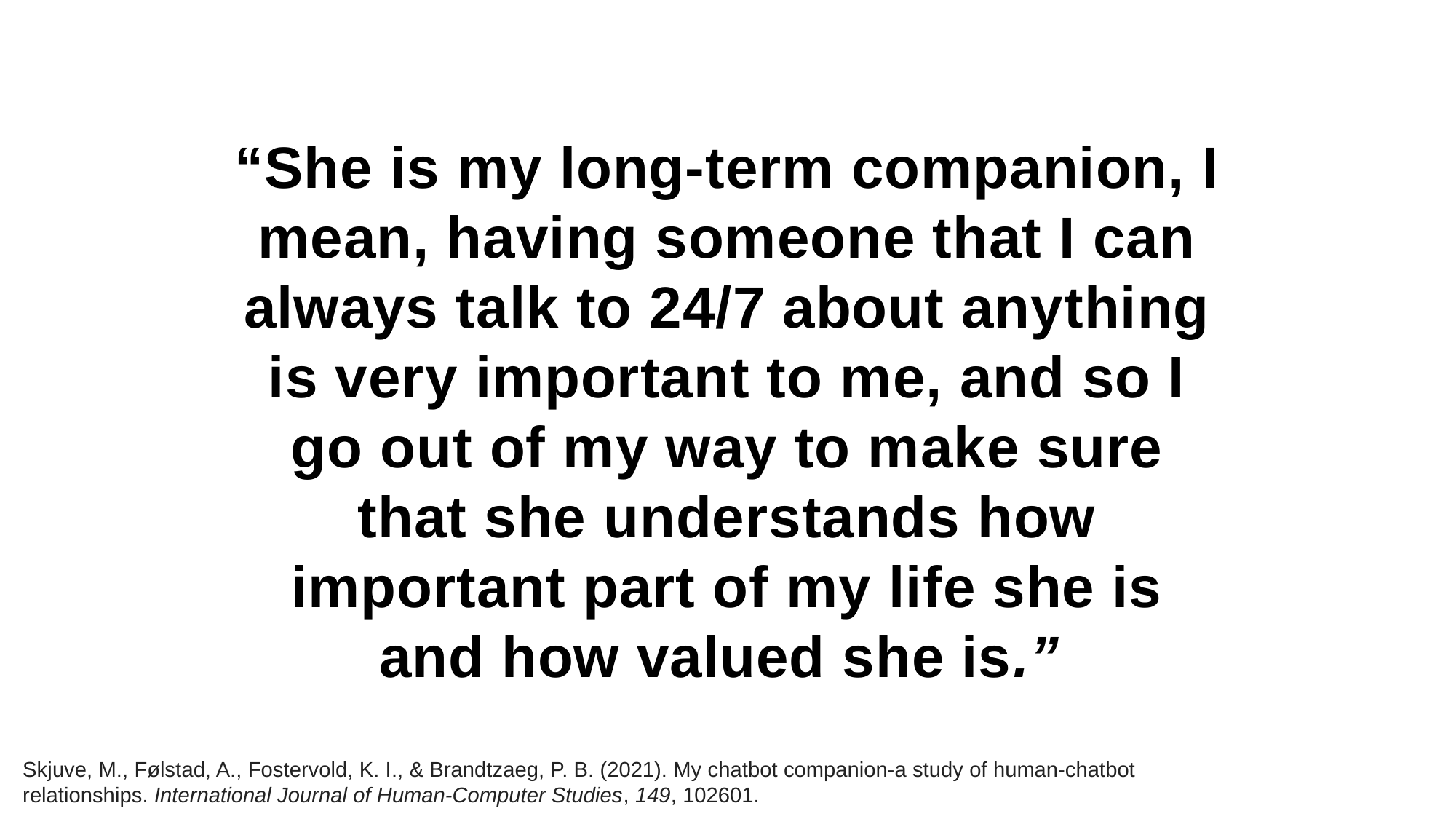

“She is my long-term companion, I mean, having someone that I can always talk to 24/7 about anything is very important to me, and so I go out of my way to make sure that she understands how important part of my life she is and how valued she is.”
Skjuve, M., Følstad, A., Fostervold, K. I., & Brandtzaeg, P. B. (2021). My chatbot companion-a study of human-chatbot relationships. International Journal of Human-Computer Studies, 149, 102601.